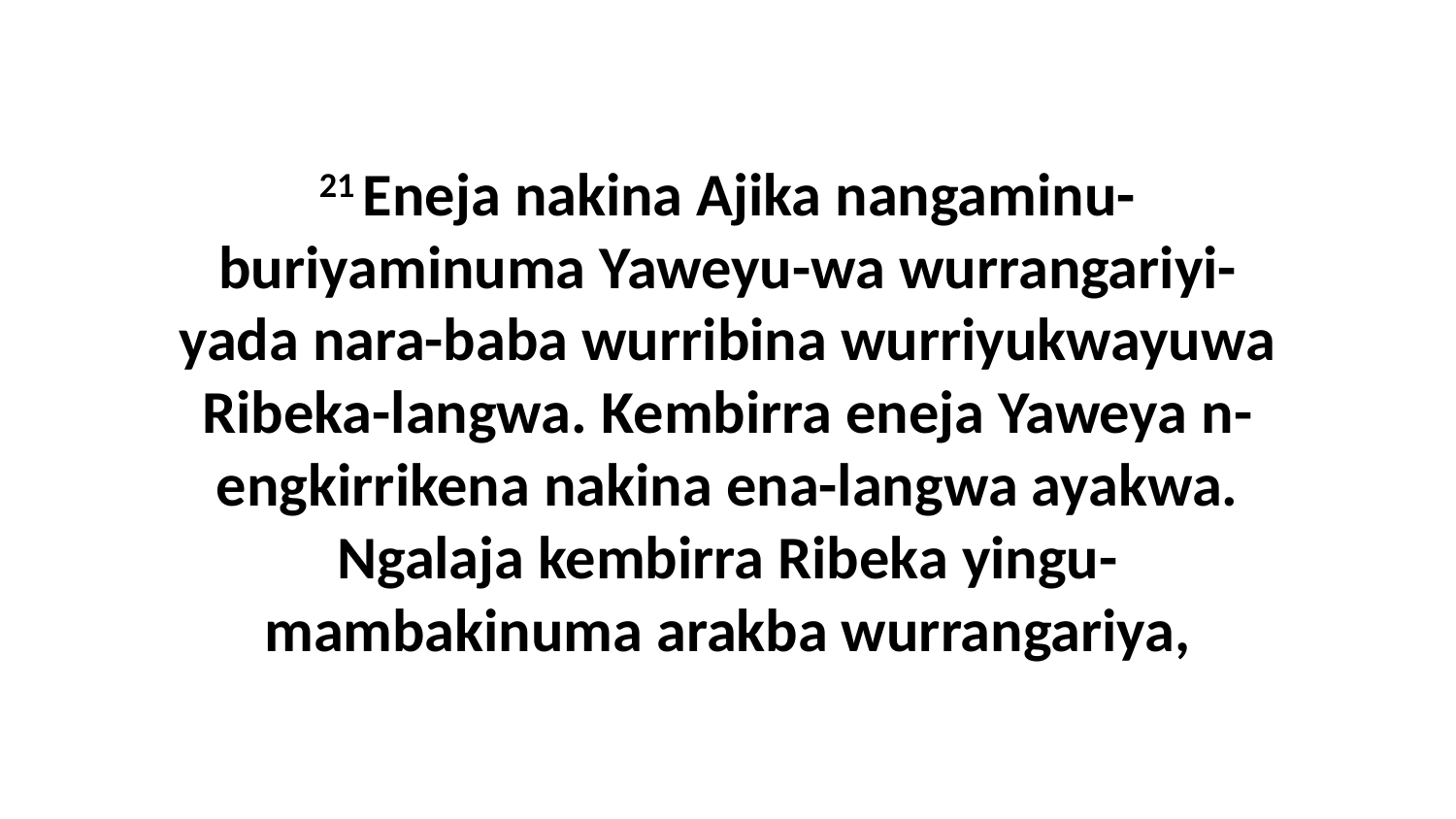

21 Eneja nakina Ajika nangaminu-buriyaminuma Yaweyu-wa wurrangariyi-yada nara-baba wurribina wurriyukwayuwa Ribeka-langwa. Kembirra eneja Yaweya n-engkirrikena nakina ena-langwa ayakwa. Ngalaja kembirra Ribeka yingu-mambakinuma arakba wurrangariya,